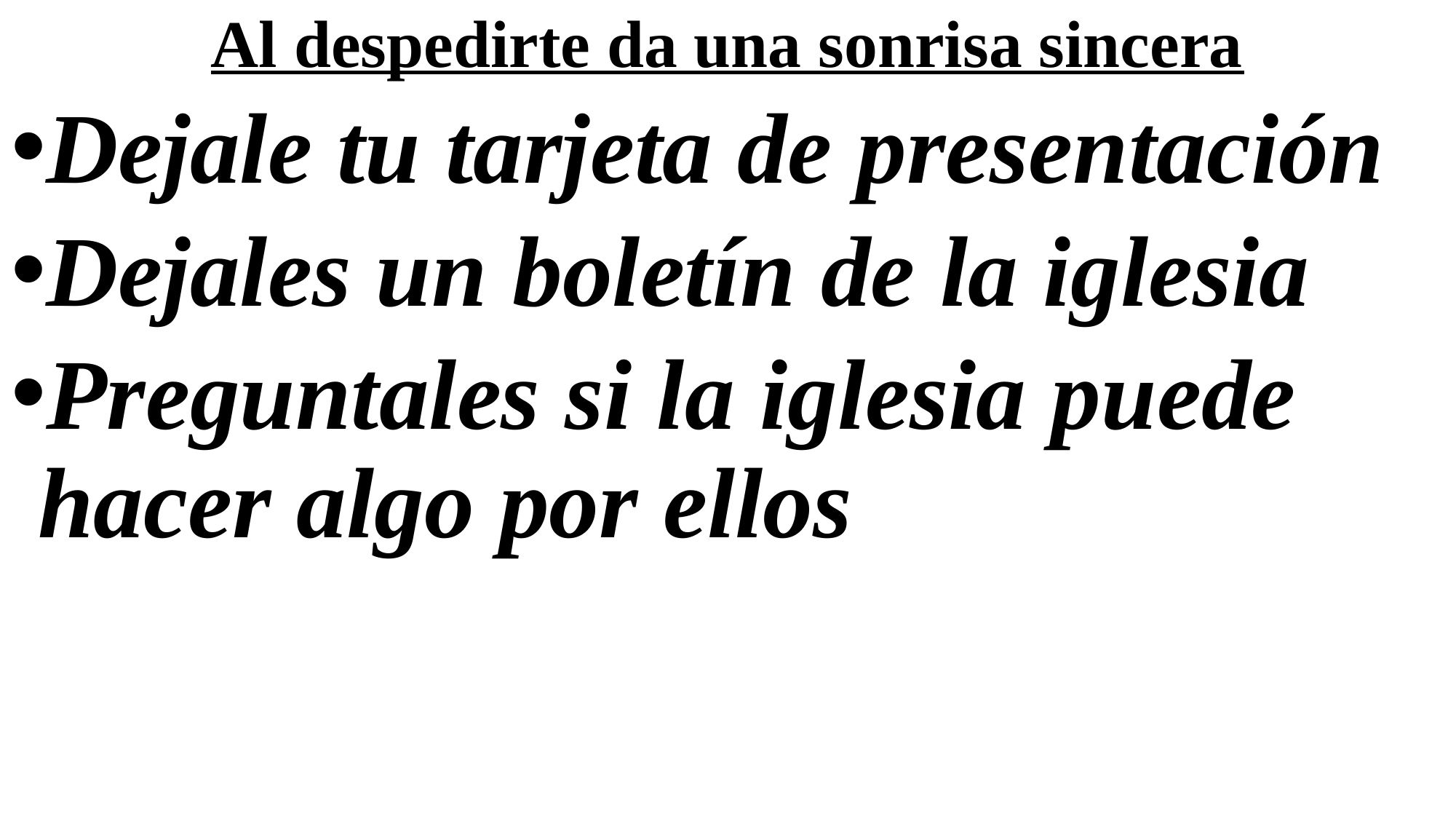

# Al despedirte da una sonrisa sincera
Dejale tu tarjeta de presentación
Dejales un boletín de la iglesia
Preguntales si la iglesia puede hacer algo por ellos